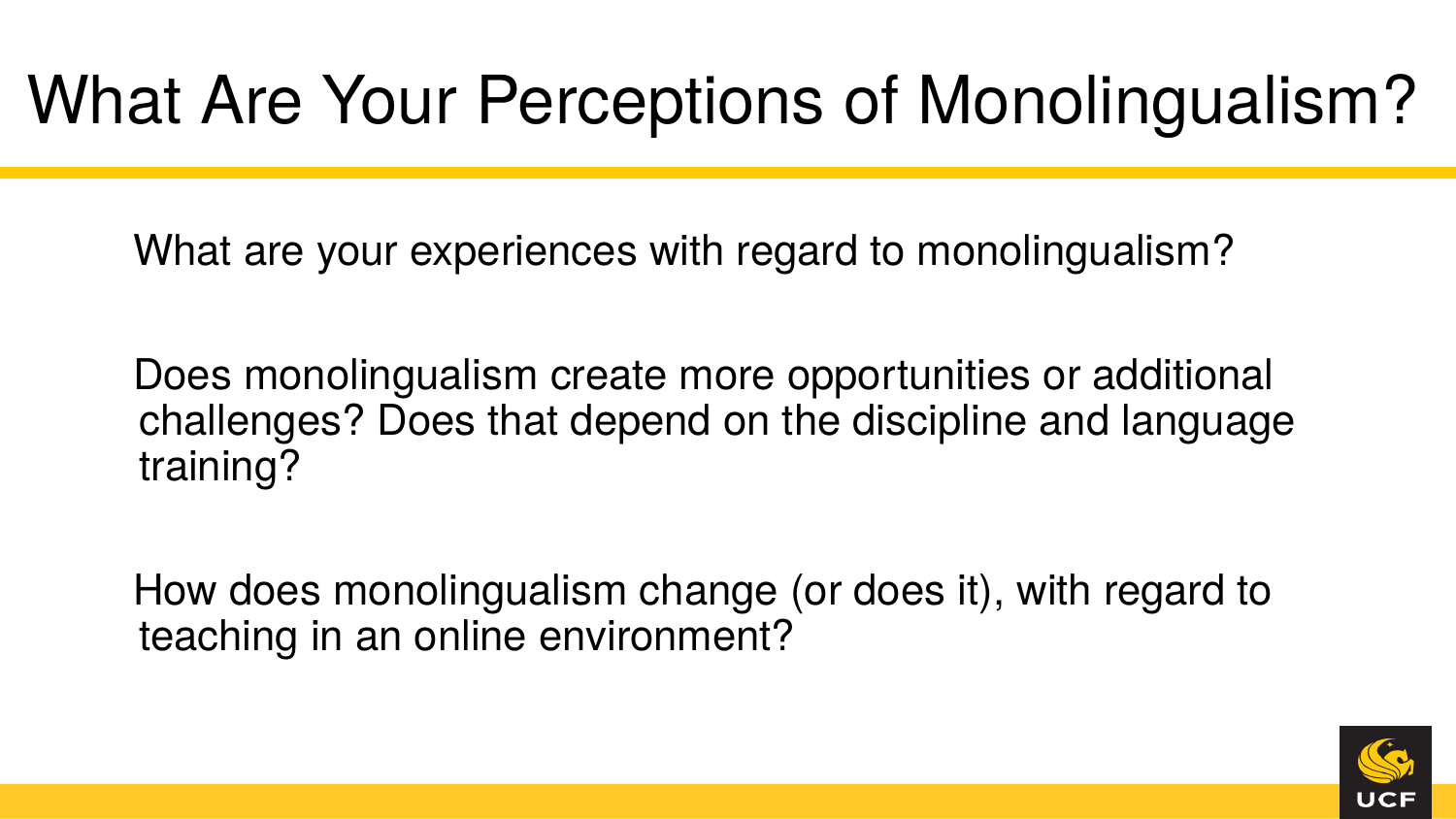

# What Are Your Perceptions of Monolingualism?
What are your experiences with regard to monolingualism?

Does monolingualism create more opportunities or additional challenges? Does that depend on the discipline and language training?

How does monolingualism change (or does it), with regard to teaching in an online environment?